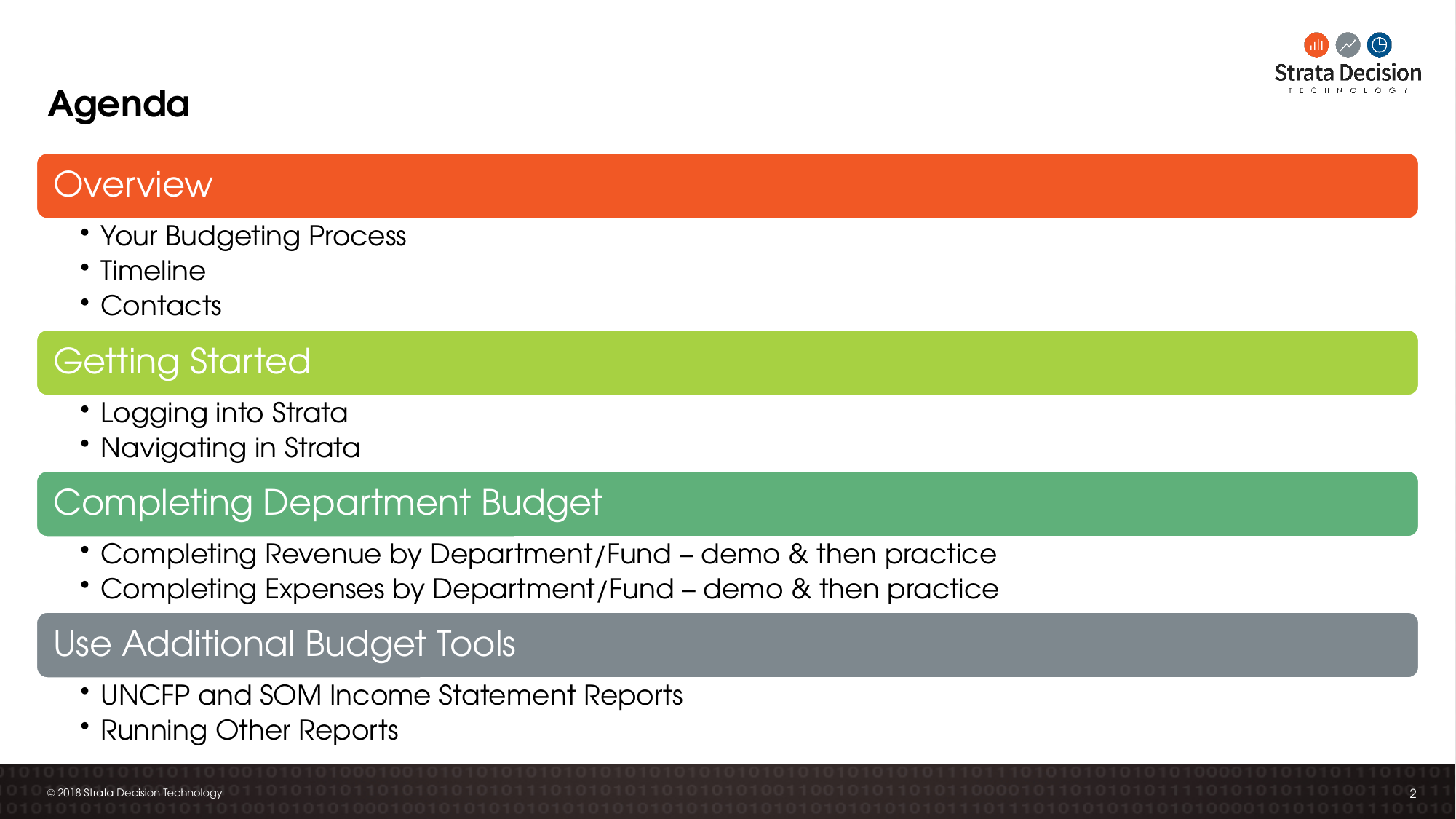

# Agenda
Overview
Your Budgeting Process
Timeline
Contacts
Getting Started
Logging into Strata
Navigating in Strata
Completing Department Budget
Completing Revenue by Department/Fund – demo & then practice
Completing Expenses by Department/Fund – demo & then practice
Use Additional Budget Tools
UNCFP and SOM Income Statement Reports
Running Other Reports